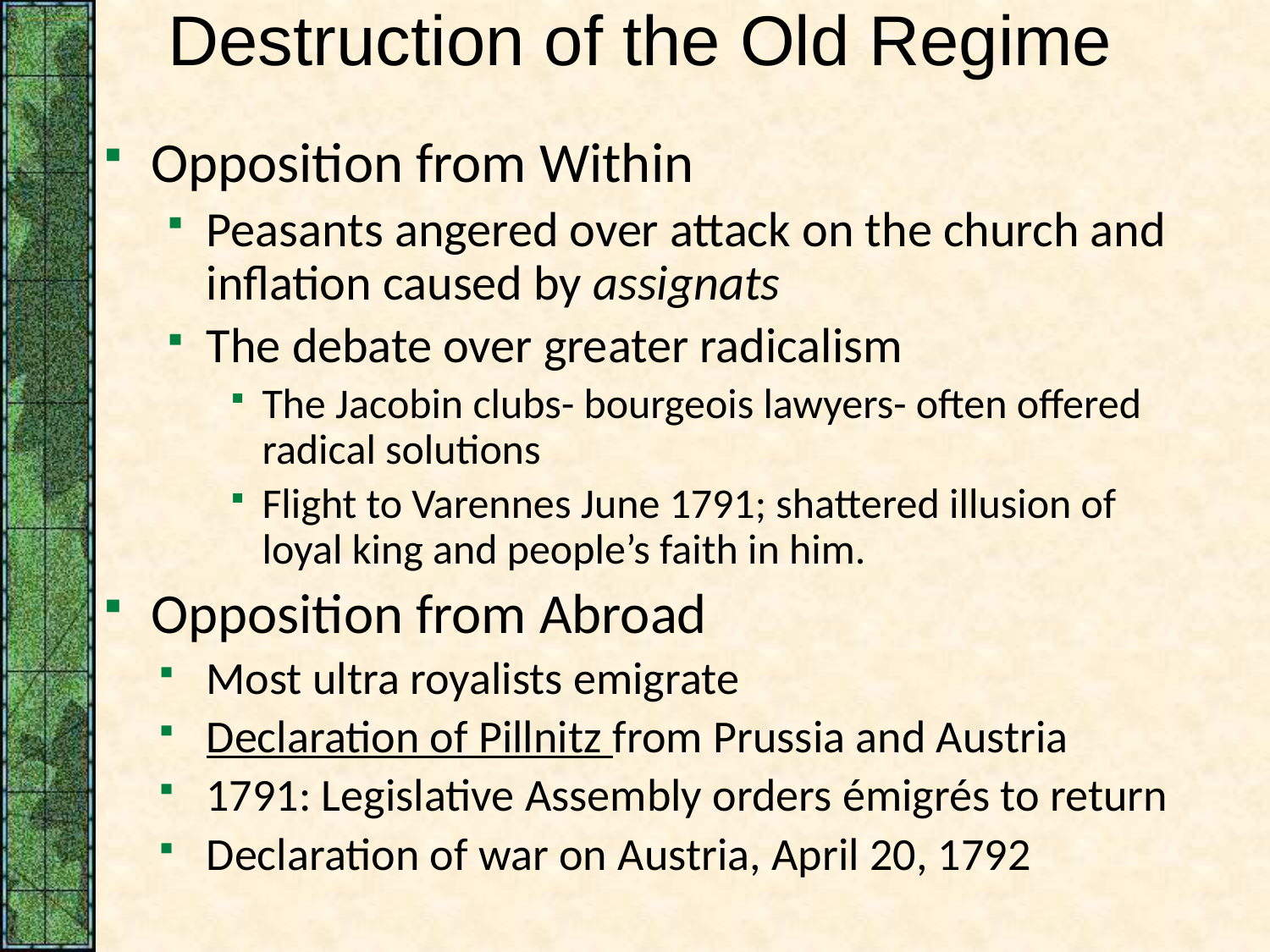

# Destruction of the Old Regime
Opposition from Within
Peasants angered over attack on the church and inflation caused by assignats
The debate over greater radicalism
The Jacobin clubs- bourgeois lawyers- often offered radical solutions
Flight to Varennes June 1791; shattered illusion of loyal king and people’s faith in him.
Opposition from Abroad
Most ultra royalists emigrate
Declaration of Pillnitz from Prussia and Austria
1791: Legislative Assembly orders émigrés to return
Declaration of war on Austria, April 20, 1792